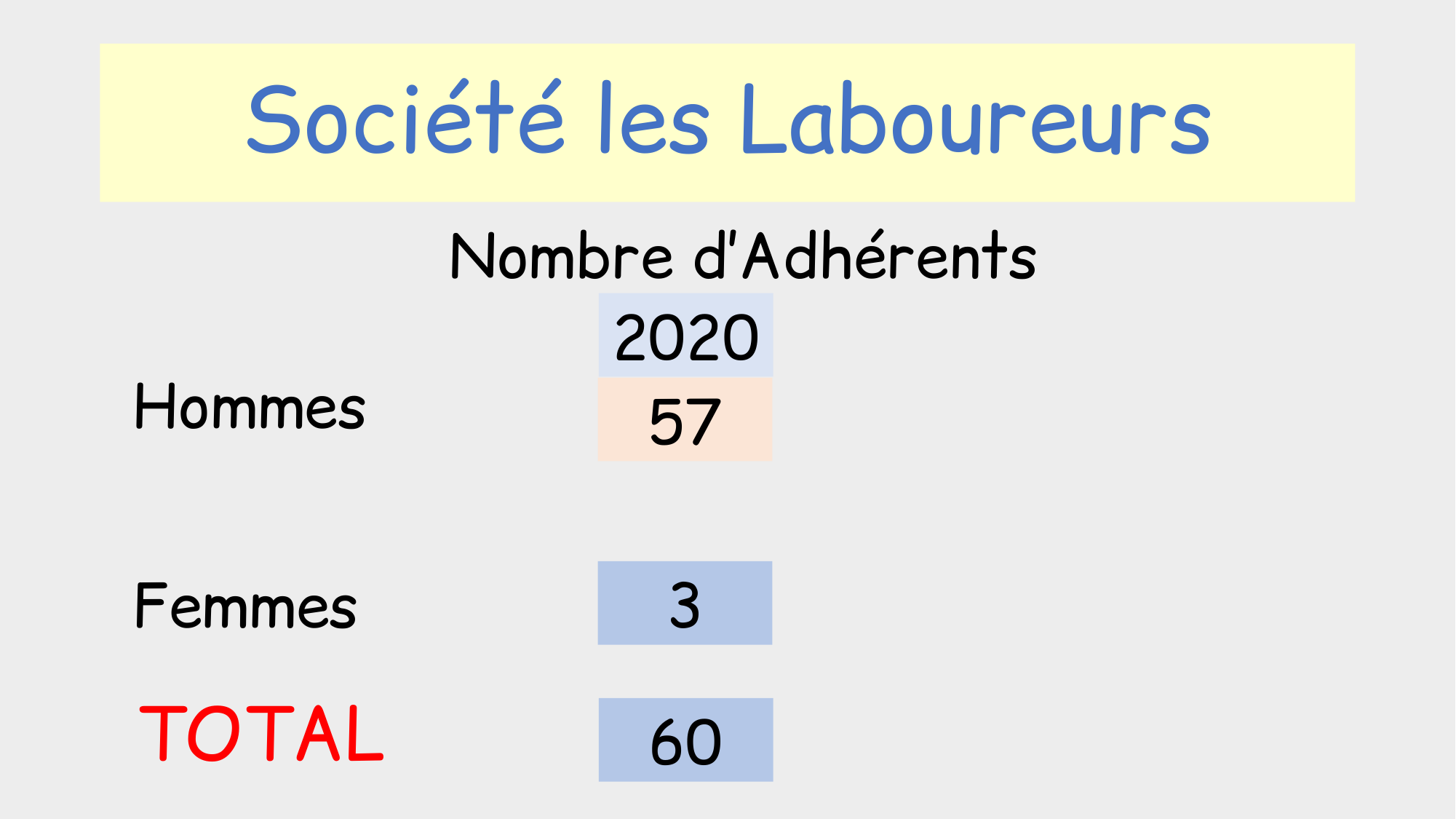

# Société les Laboureurs
Nombre d’Adhérents

2020
Hommes
57
Femmes
3
TOTAL
60